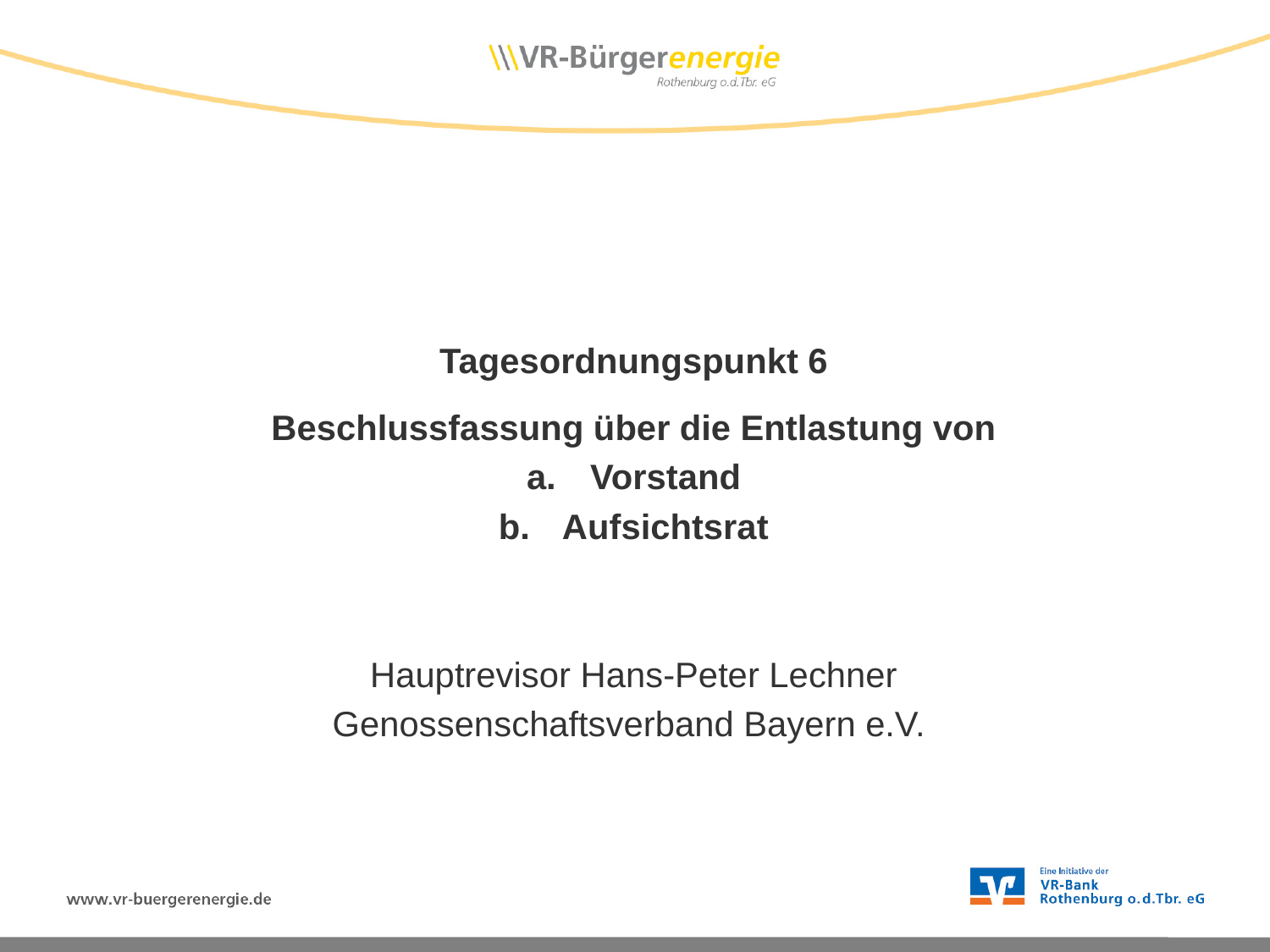

Tagesordnungspunkt 6
Beschlussfassung über die Entlastung von
Vorstand
Aufsichtsrat

Hauptrevisor Hans-Peter Lechner
Genossenschaftsverband Bayern e.V.